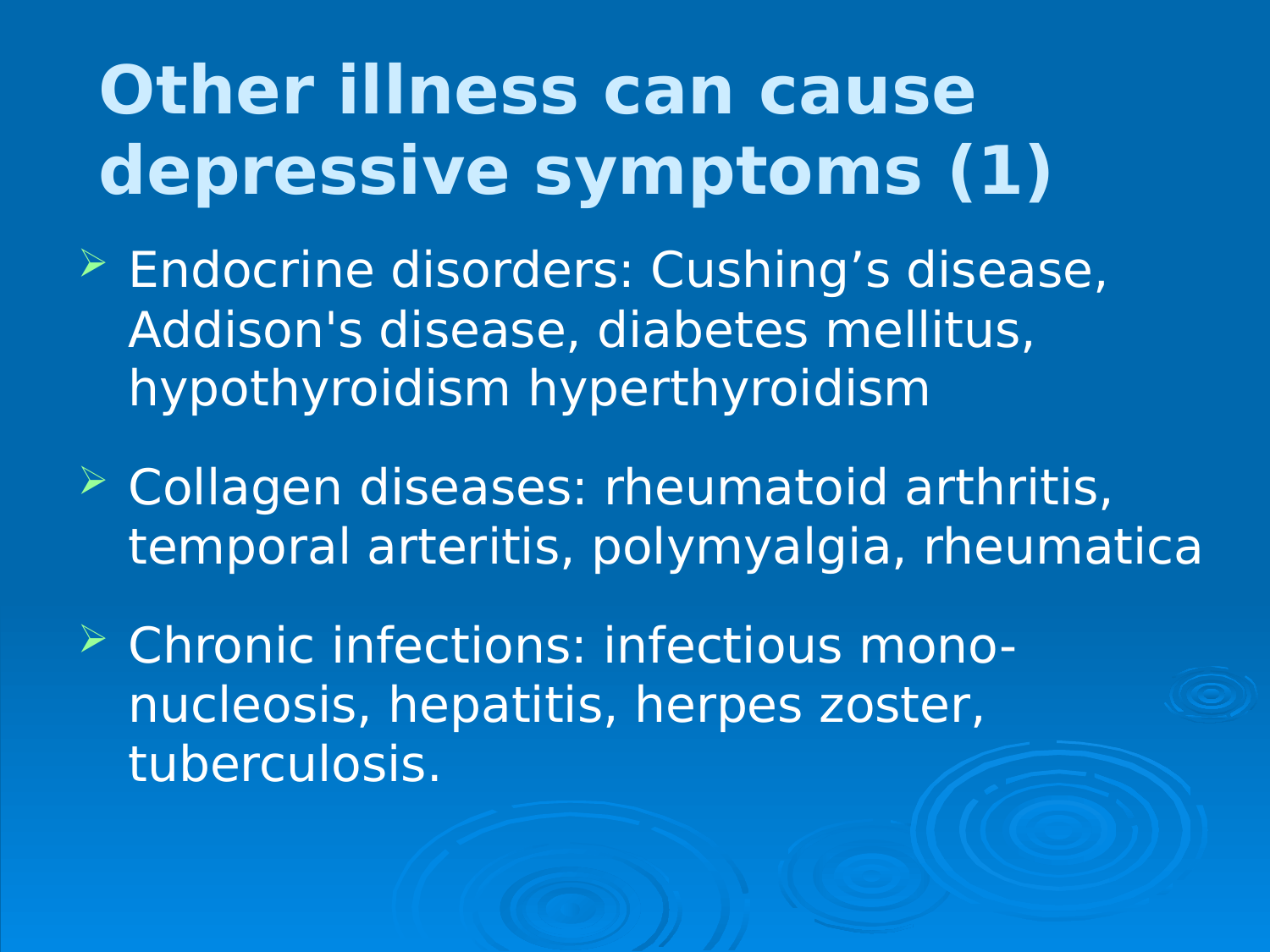

# Other illness can cause depressive symptoms (1)
Endocrine disorders: Cushing’s disease, Addison's disease, diabetes mellitus, hypothyroidism hyperthyroidism
Collagen diseases: rheumatoid arthritis, temporal arteritis, polymyalgia, rheumatica
Chronic infections: infectious mono-nucleosis, hepatitis, herpes zoster, tuberculosis.